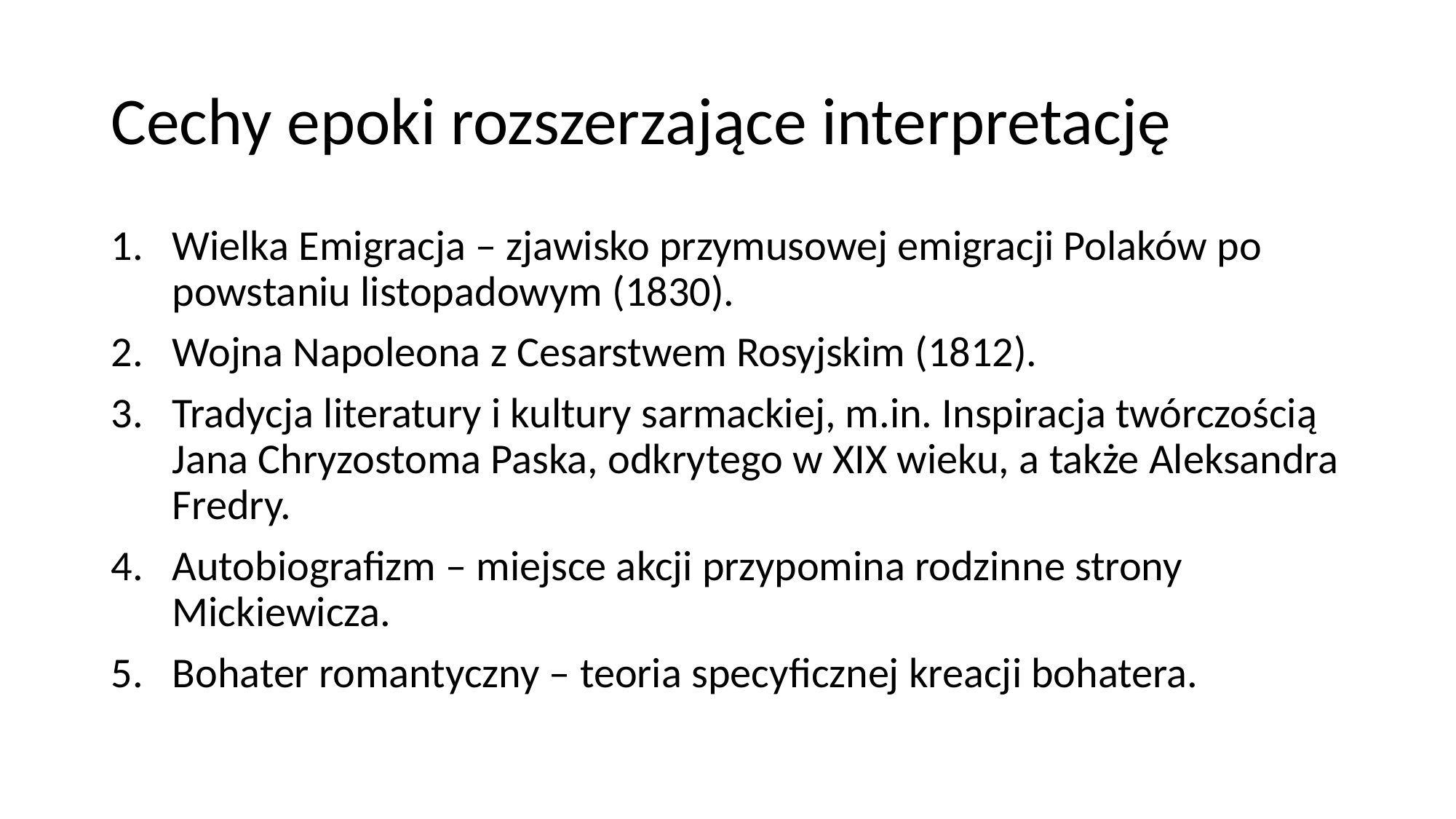

# Cechy epoki rozszerzające interpretację
Wielka Emigracja – zjawisko przymusowej emigracji Polaków po powstaniu listopadowym (1830).
Wojna Napoleona z Cesarstwem Rosyjskim (1812).
Tradycja literatury i kultury sarmackiej, m.in. Inspiracja twórczością Jana Chryzostoma Paska, odkrytego w XIX wieku, a także Aleksandra Fredry.
Autobiografizm – miejsce akcji przypomina rodzinne strony Mickiewicza.
Bohater romantyczny – teoria specyficznej kreacji bohatera.